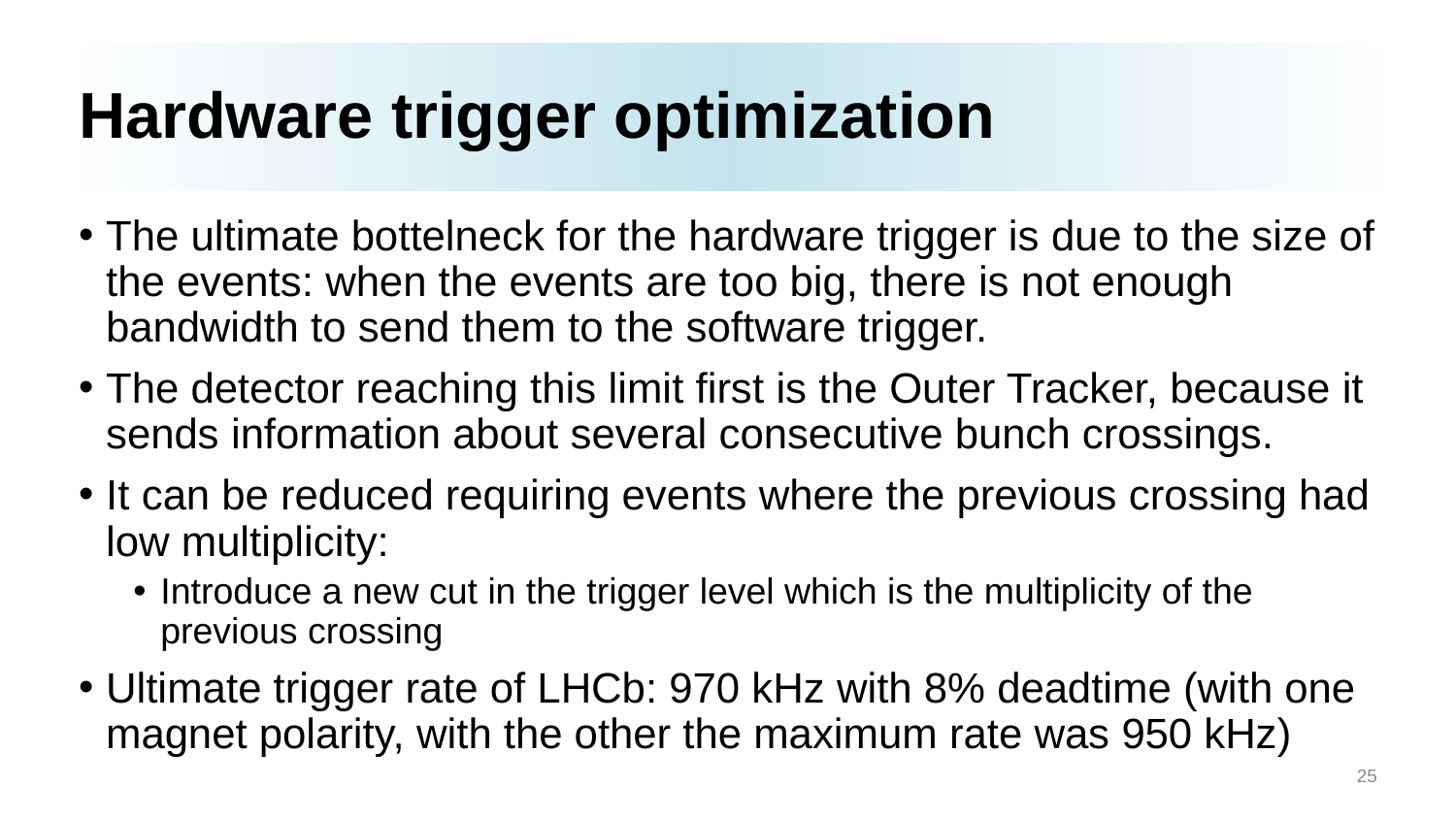

# Hardware trigger optimization
The ultimate bottelneck for the hardware trigger is due to the size of the events: when the events are too big, there is not enough bandwidth to send them to the software trigger.
The detector reaching this limit first is the Outer Tracker, because it sends information about several consecutive bunch crossings.
It can be reduced requiring events where the previous crossing had low multiplicity:
Introduce a new cut in the trigger level which is the multiplicity of the previous crossing
Ultimate trigger rate of LHCb: 970 kHz with 8% deadtime (with one magnet polarity, with the other the maximum rate was 950 kHz)
25